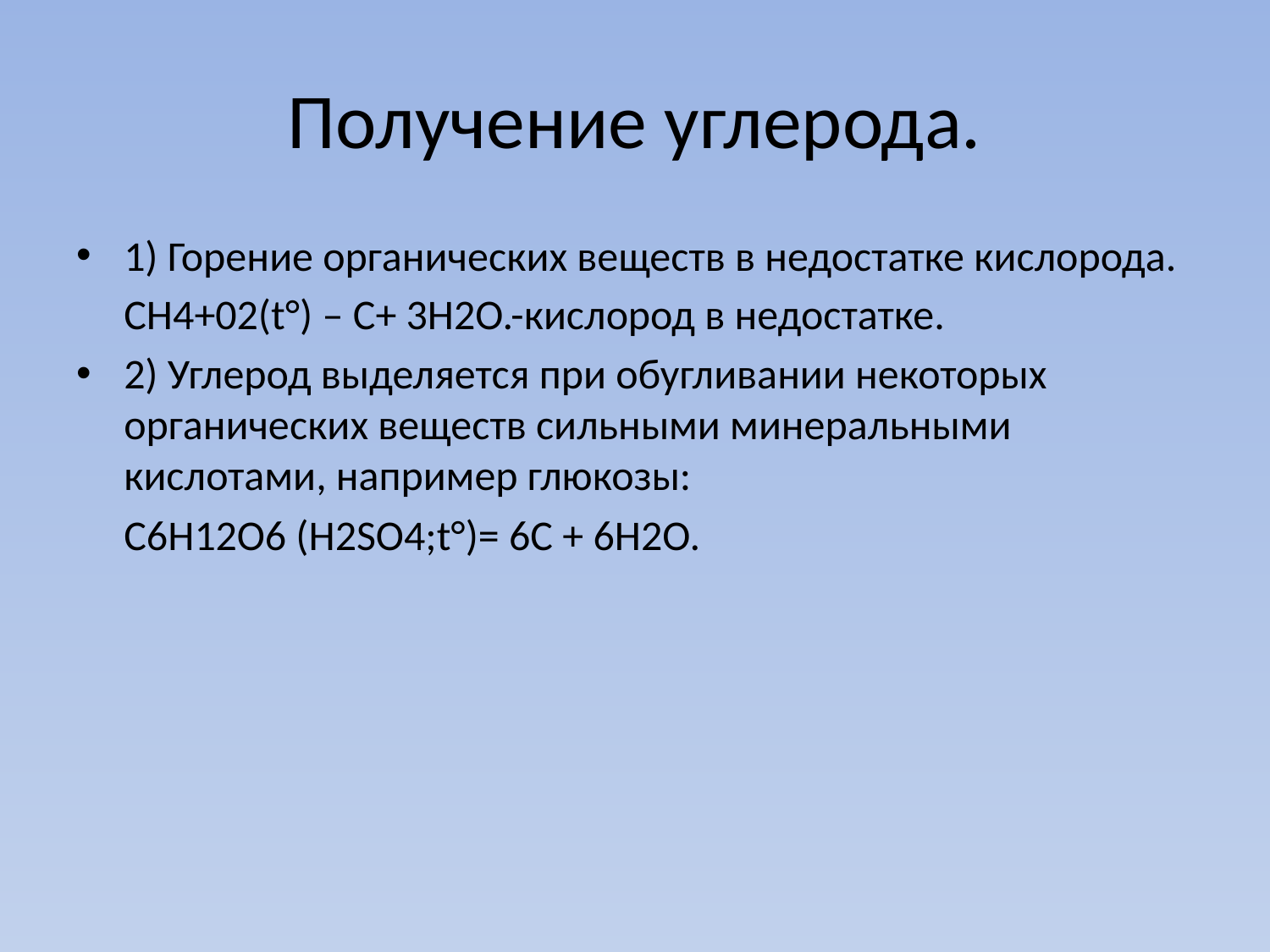

# Получение углерода.
1) Горение органических веществ в недостатке кислорода.
     CH4+02(t°) – C+ 3H2O.-кислород в недостатке.
2) Углерод выделяется при обугливании некоторых органических веществ сильными минеральными кислотами, например глюкозы:
     C6H12O6 (H2SO4;t°)= 6C + 6H2O.